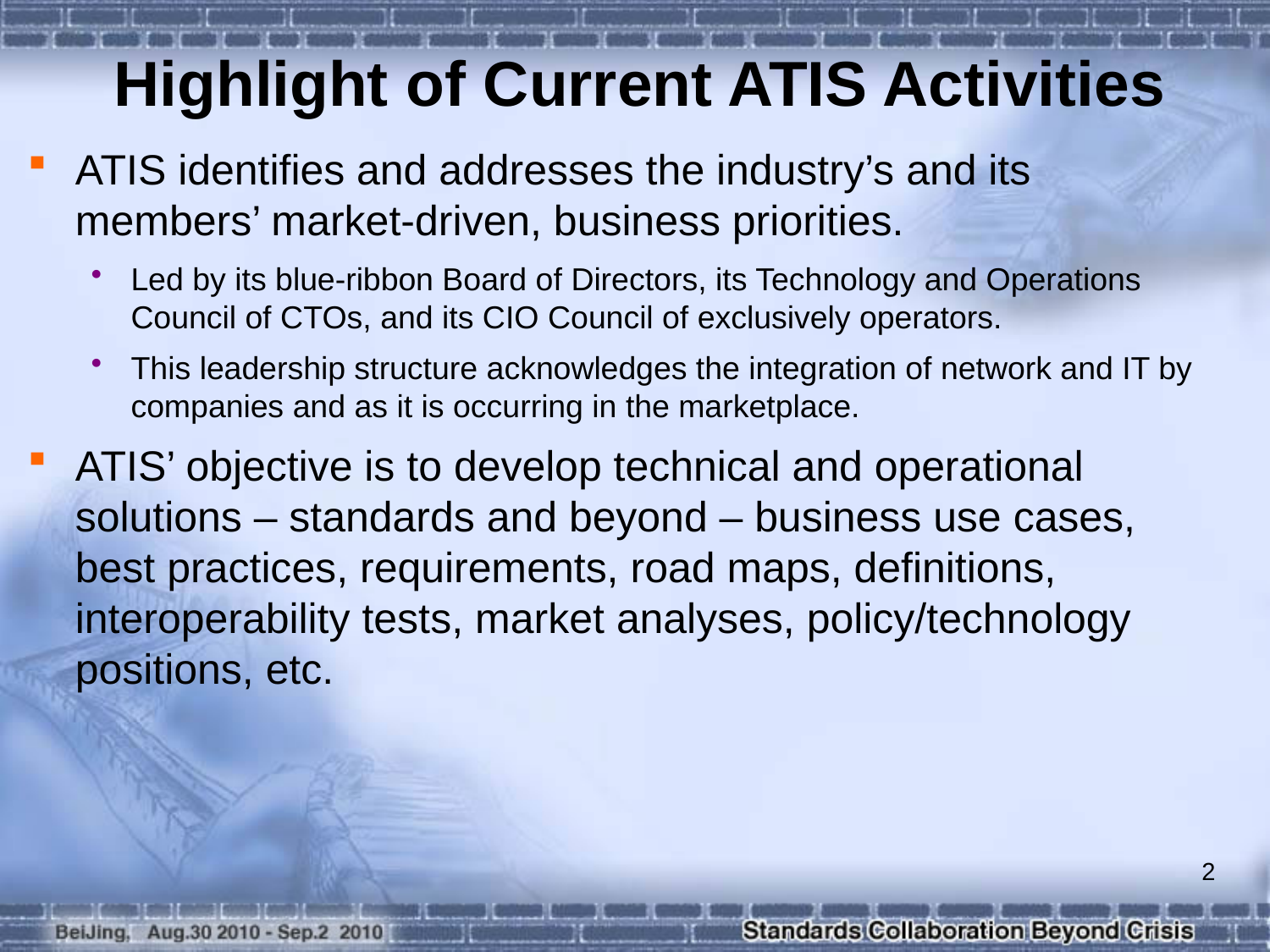

Highlight of Current ATIS Activities
ATIS identifies and addresses the industry’s and its members’ market-driven, business priorities.
Led by its blue-ribbon Board of Directors, its Technology and Operations Council of CTOs, and its CIO Council of exclusively operators.
This leadership structure acknowledges the integration of network and IT by companies and as it is occurring in the marketplace.
ATIS’ objective is to develop technical and operational solutions – standards and beyond – business use cases, best practices, requirements, road maps, definitions, interoperability tests, market analyses, policy/technology positions, etc.
2